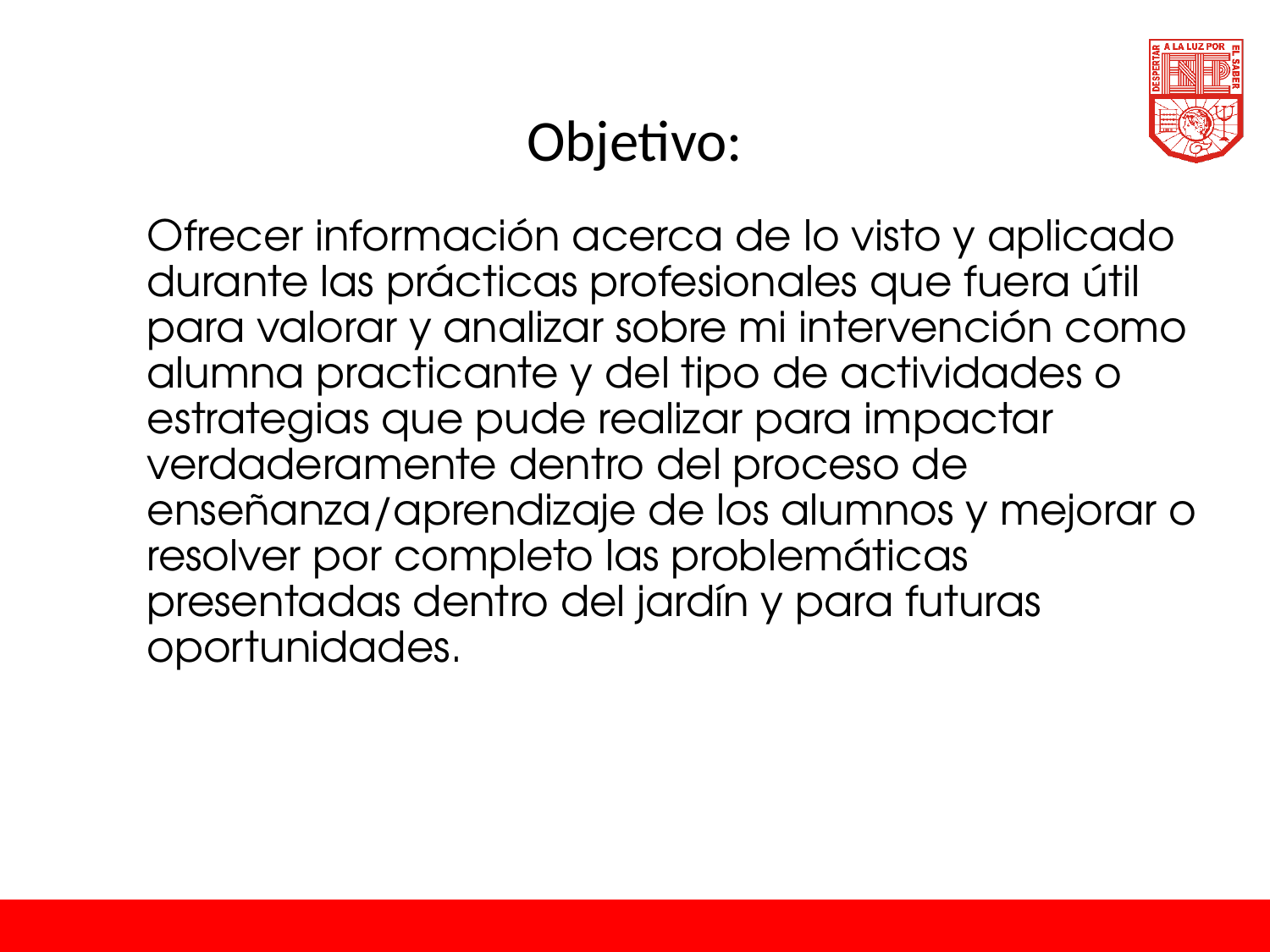

# Objetivo:
Ofrecer información acerca de lo visto y aplicado durante las prácticas profesionales que fuera útil para valorar y analizar sobre mi intervención como alumna practicante y del tipo de actividades o estrategias que pude realizar para impactar verdaderamente dentro del proceso de enseñanza/aprendizaje de los alumnos y mejorar o resolver por completo las problemáticas presentadas dentro del jardín y para futuras oportunidades.